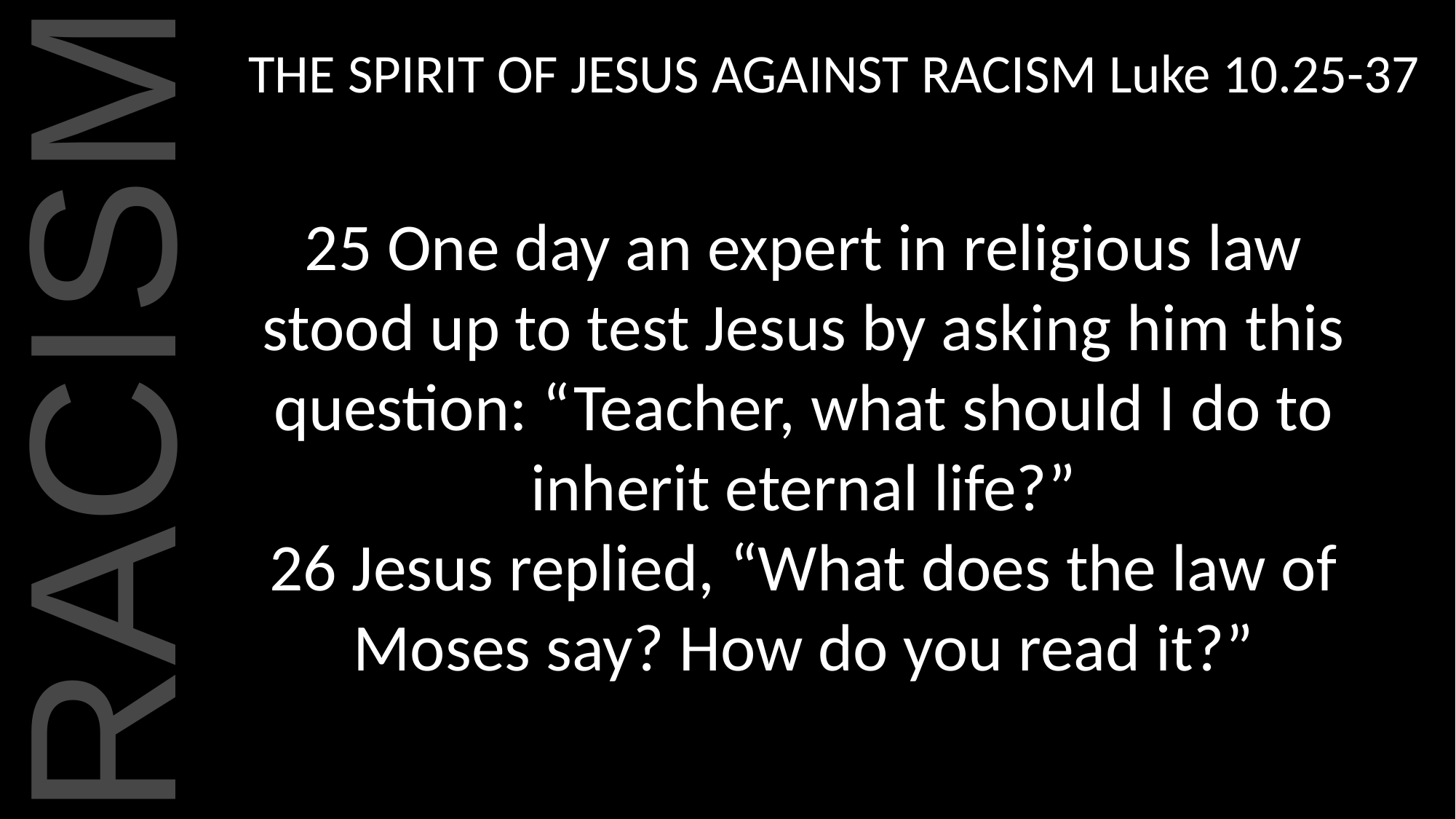

THE SPIRIT OF JESUS AGAINST RACISM Luke 10.25-37
25 One day an expert in religious law stood up to test Jesus by asking him this question: “Teacher, what should I do to inherit eternal life?”
26 Jesus replied, “What does the law of Moses say? How do you read it?”
RACISM